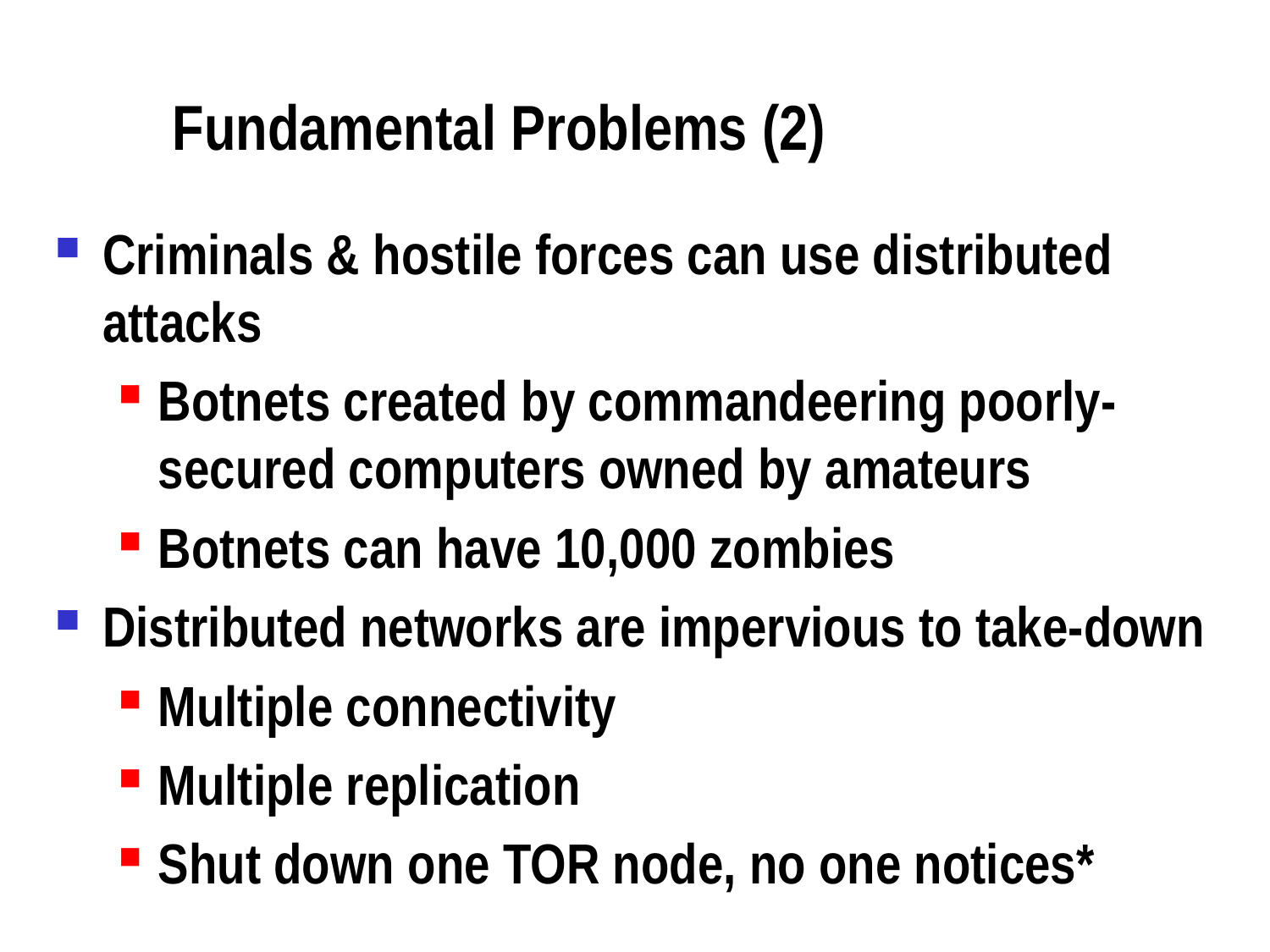

# Fundamental Problems (2)
Criminals & hostile forces can use distributed attacks
Botnets created by commandeering poorly-secured computers owned by amateurs
Botnets can have 10,000 zombies
Distributed networks are impervious to take-down
Multiple connectivity
Multiple replication
Shut down one TOR node, no one notices*